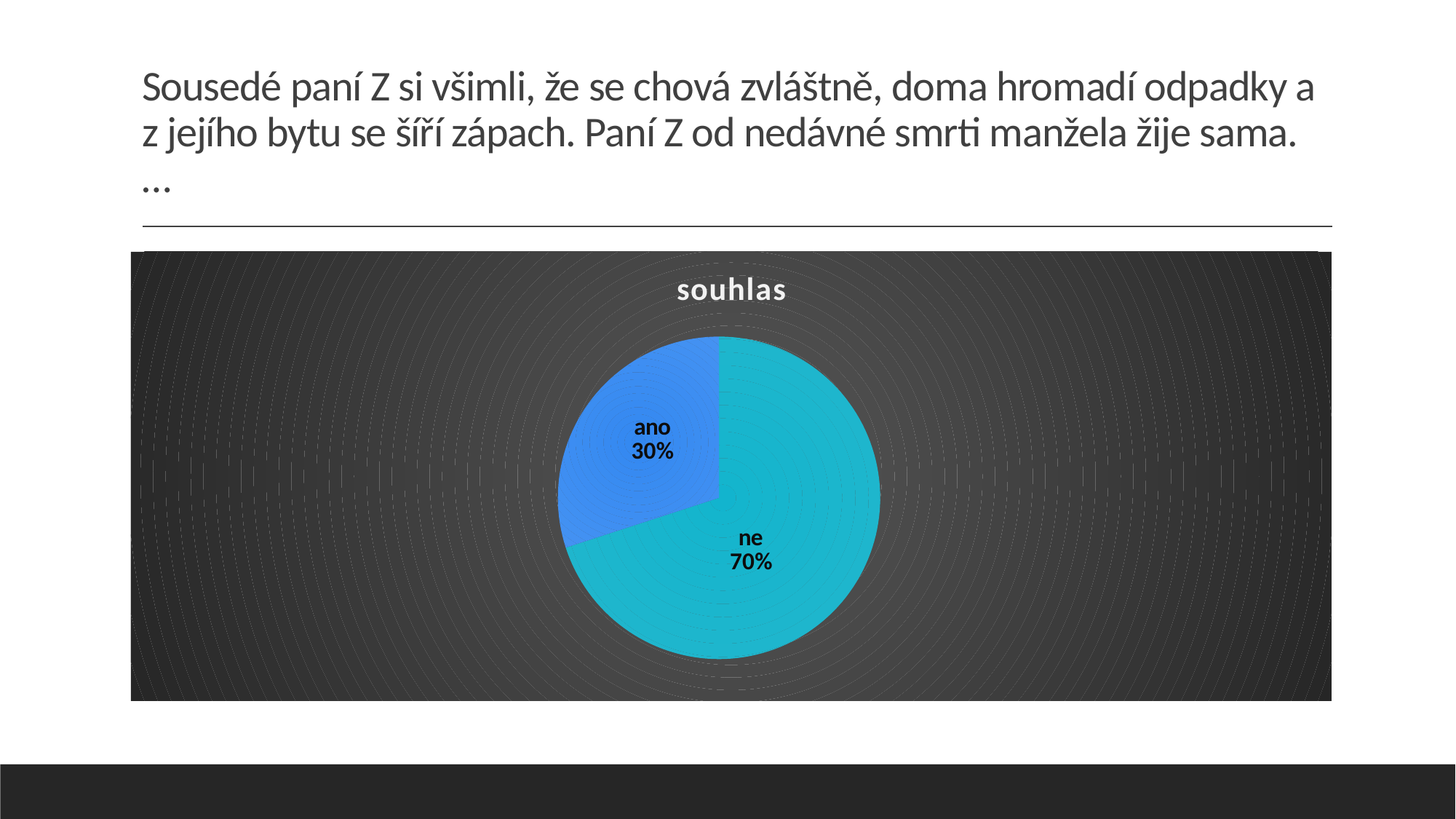

# Sousedé paní Z si všimli, že se chová zvláštně, doma hromadí odpadky a z jejího bytu se šíří zápach. Paní Z od nedávné smrti manžela žije sama. …

### Chart:

| Category | souhlas |
|---|---|
| ne | 14.0 |
| ano | 6.0 |